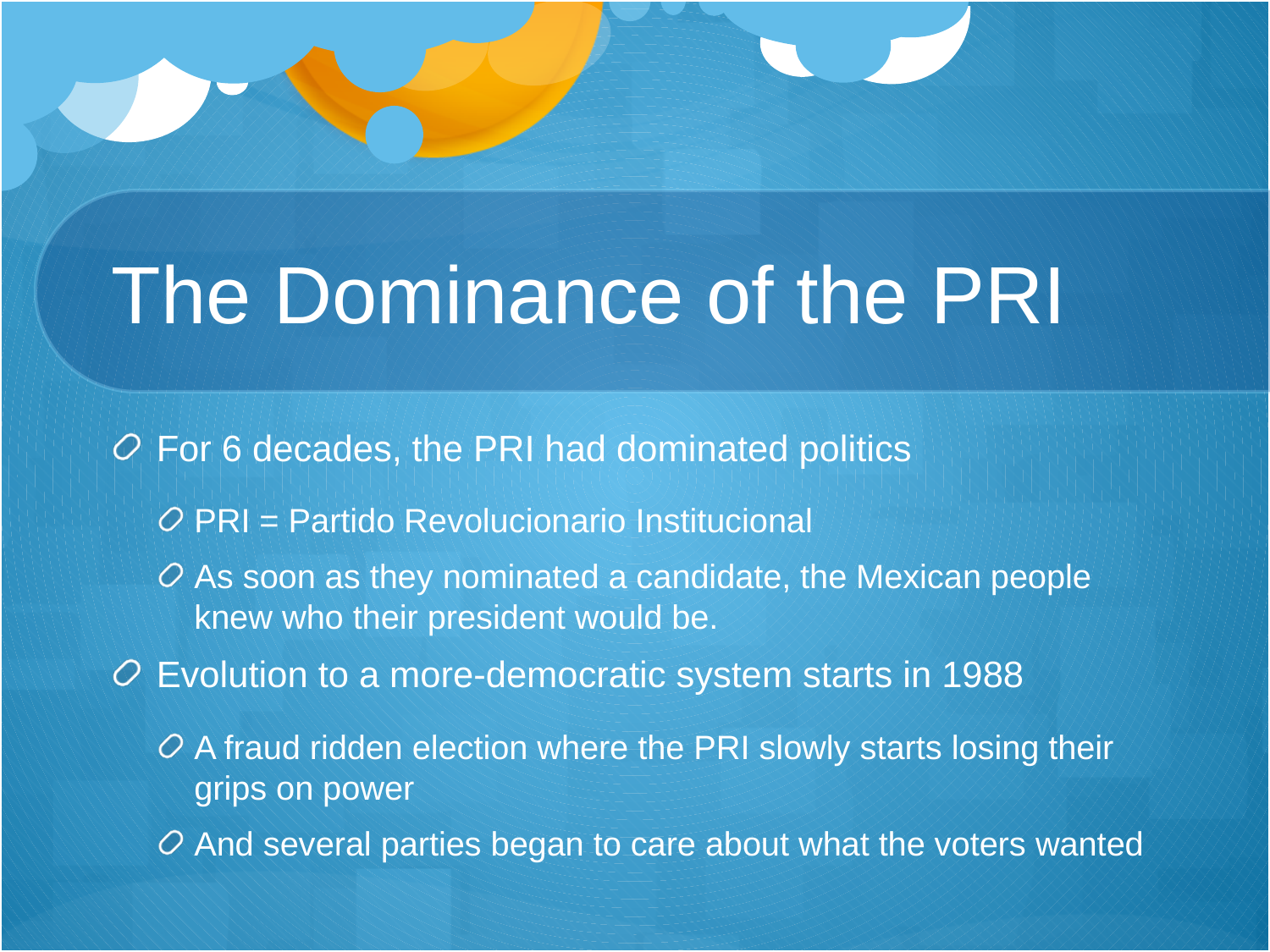

# The Dominance of the PRI
For 6 decades, the PRI had dominated politics
PRI = Partido Revolucionario Institucional
As soon as they nominated a candidate, the Mexican people knew who their president would be.
Evolution to a more-democratic system starts in 1988
A fraud ridden election where the PRI slowly starts losing their grips on power
And several parties began to care about what the voters wanted